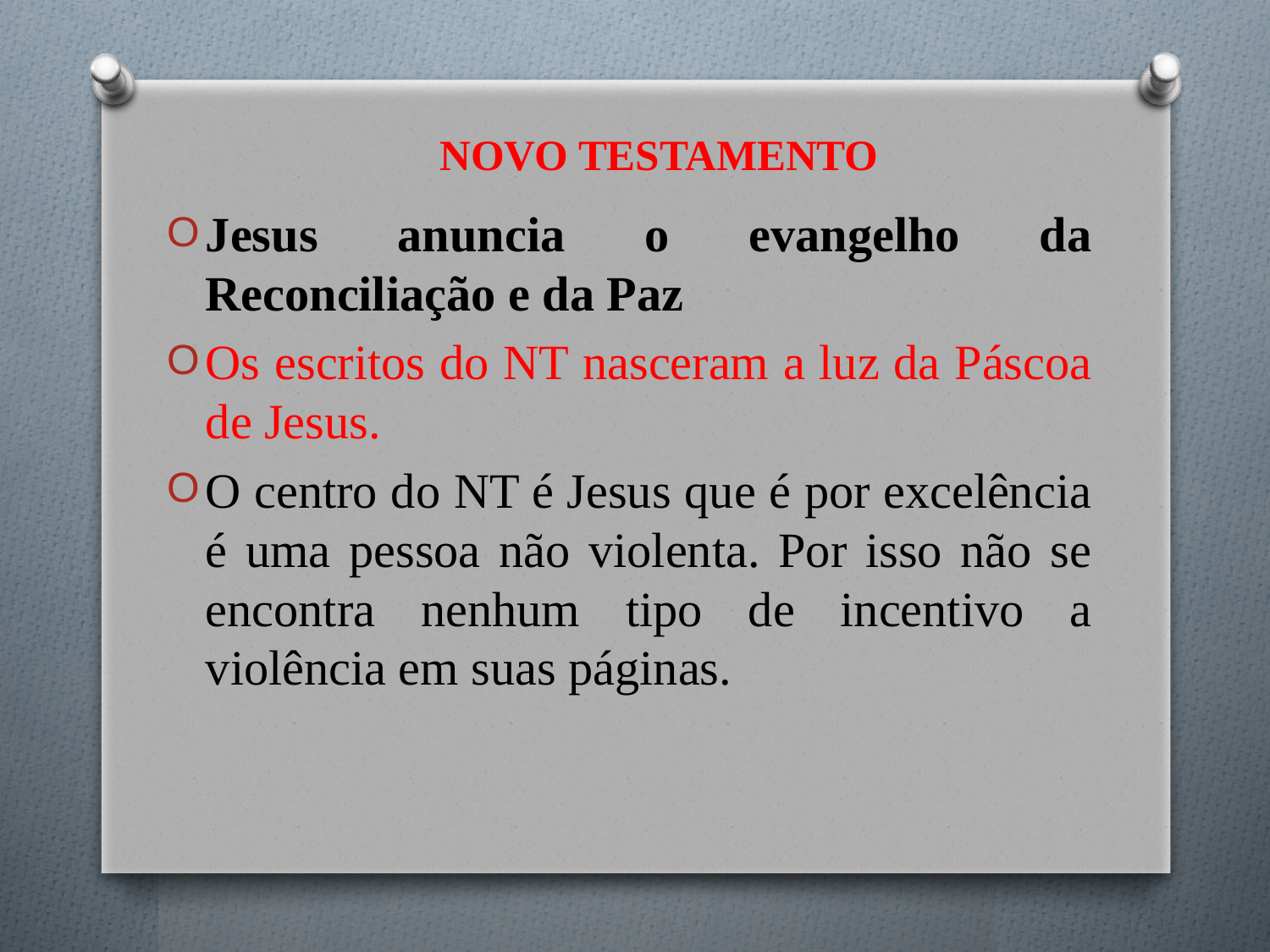

# NOVO TESTAMENTO
Jesus anuncia o evangelho da Reconciliação e da Paz
Os escritos do NT nasceram a luz da Páscoa de Jesus.
O centro do NT é Jesus que é por excelência é uma pessoa não violenta. Por isso não se encontra nenhum tipo de incentivo a violência em suas páginas.